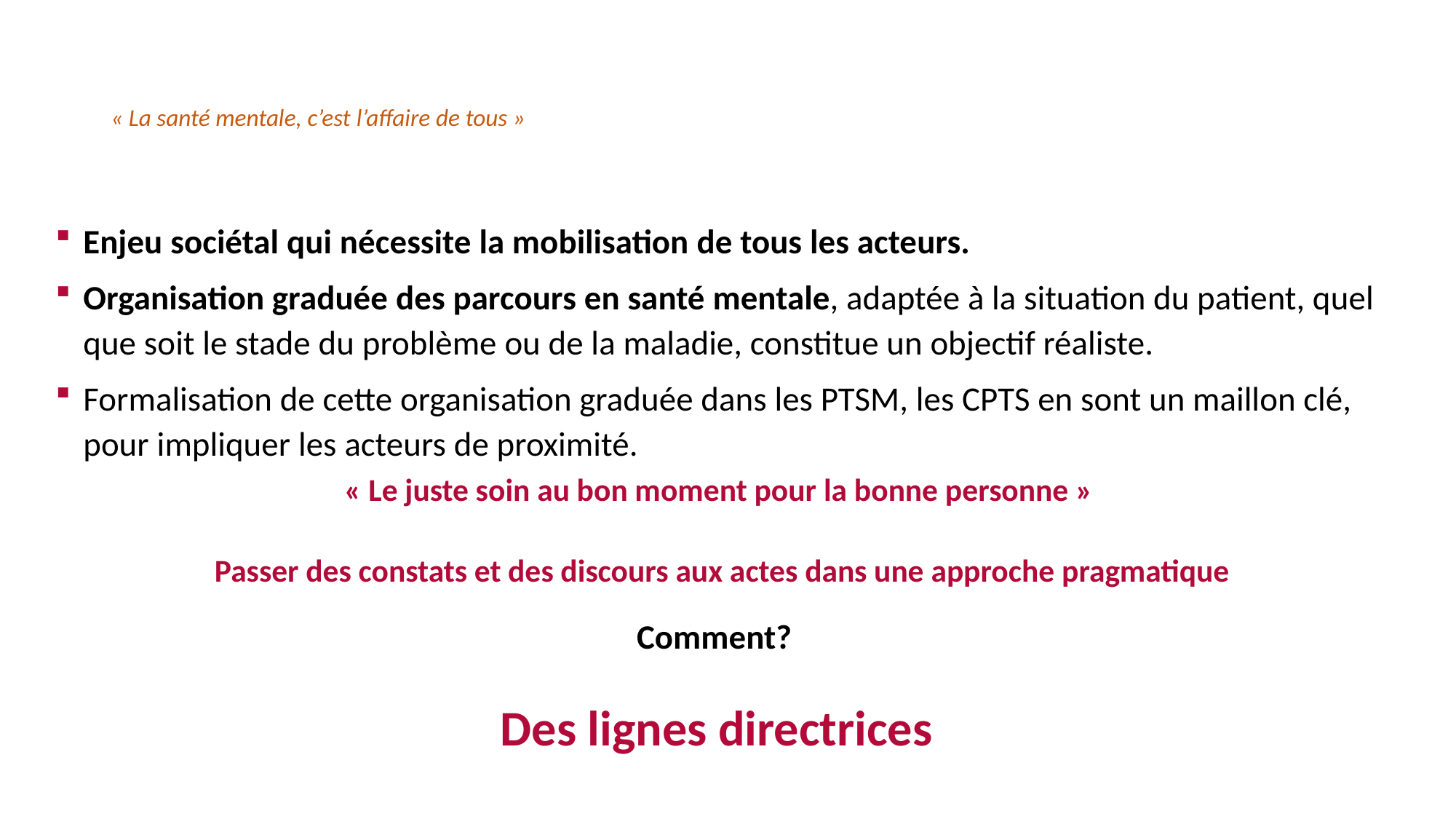

# « La santé mentale, c’est l’affaire de tous »
Enjeu sociétal qui nécessite la mobilisation de tous les acteurs.
Organisation graduée des parcours en santé mentale, adaptée à la situation du patient, quel que soit le stade du problème ou de la maladie, constitue un objectif réaliste.
Formalisation de cette organisation graduée dans les PTSM, les CPTS en sont un maillon clé, pour impliquer les acteurs de proximité.
« Le juste soin au bon moment pour la bonne personne »

Passer des constats et des discours aux actes dans une approche pragmatique

Comment?

Des lignes directrices